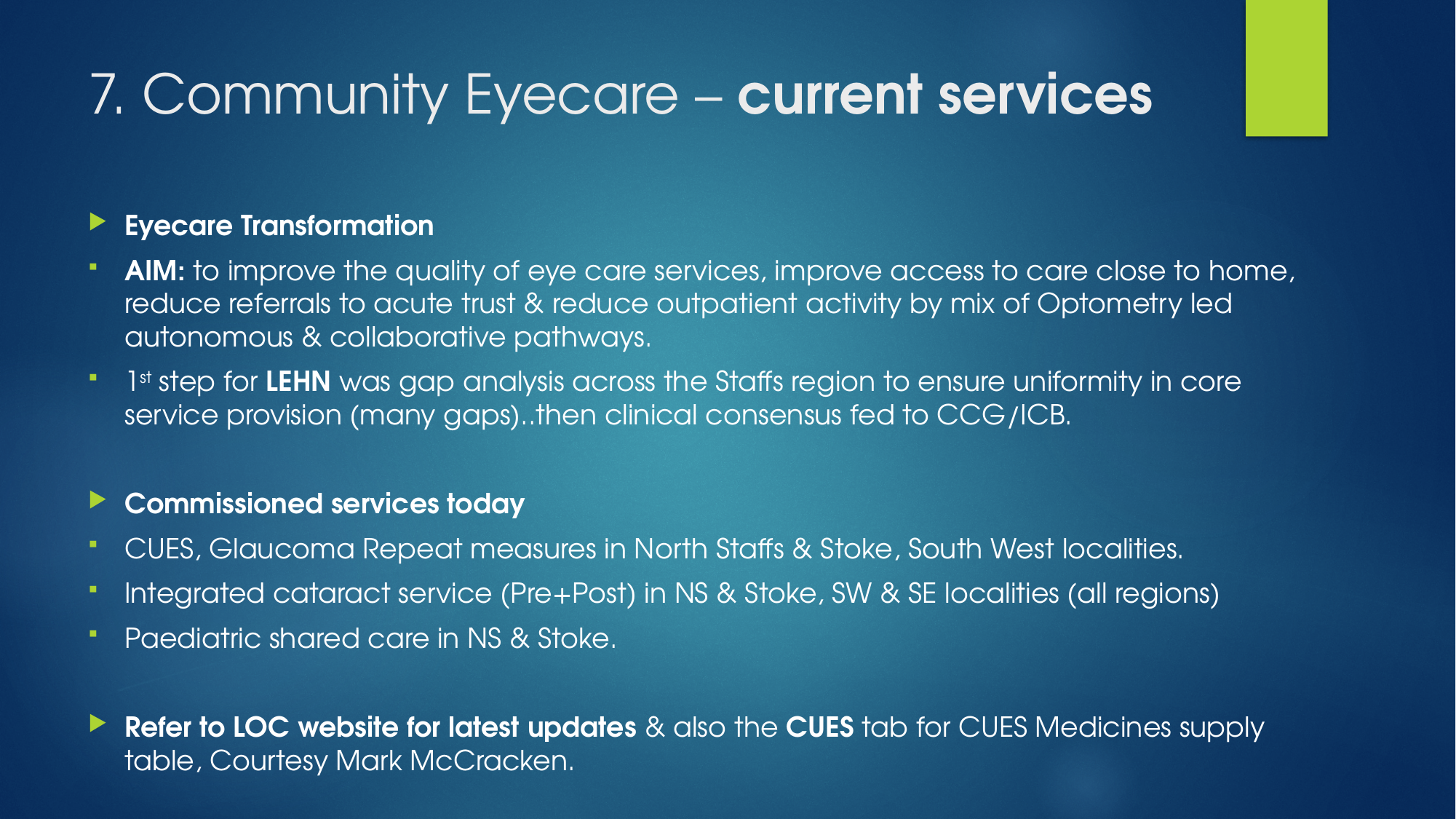

# 7. Community Eyecare – current services
Eyecare Transformation
AIM: to improve the quality of eye care services, improve access to care close to home, reduce referrals to acute trust & reduce outpatient activity by mix of Optometry led autonomous & collaborative pathways.
1st step for LEHN was gap analysis across the Staffs region to ensure uniformity in core service provision (many gaps)..then clinical consensus fed to CCG/ICB.

Commissioned services today
CUES, Glaucoma Repeat measures in North Staffs & Stoke, South West localities.
Integrated cataract service (Pre+Post) in NS & Stoke, SW & SE localities (all regions)
Paediatric shared care in NS & Stoke.

Refer to LOC website for latest updates & also the CUES tab for CUES Medicines supply table, Courtesy Mark McCracken.